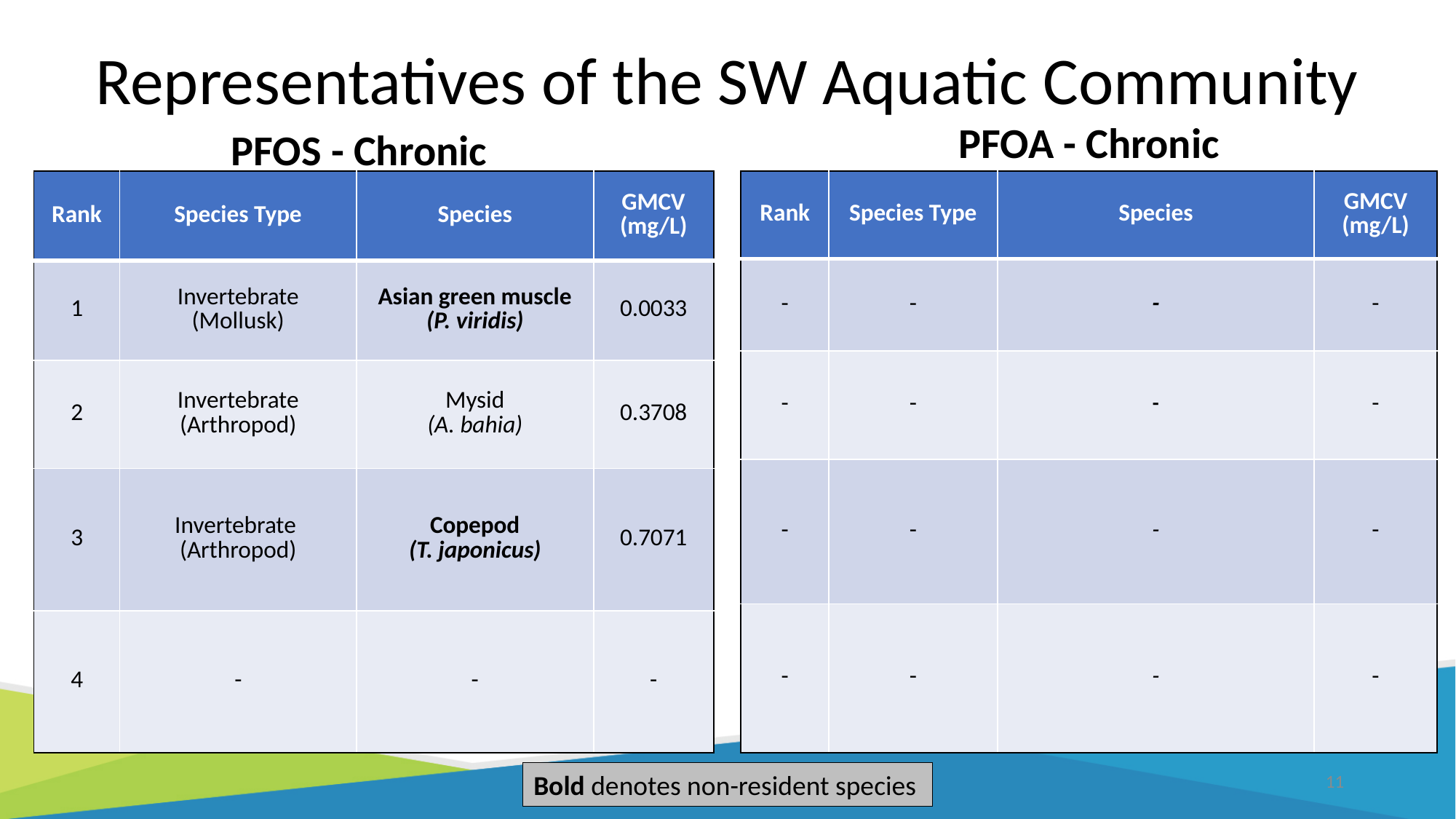

# Representatives of the SW Aquatic Community
PFOA - Chronic
PFOS - Chronic
| Rank | Species Type | Species | GMCV (mg/L) |
| --- | --- | --- | --- |
| 1 | Invertebrate (Mollusk) | Asian green muscle (P. viridis) | 0.0033 |
| 2 | Invertebrate (Arthropod) | Mysid (A. bahia) | 0.3708 |
| 3 | Invertebrate (Arthropod) | Copepod (T. japonicus) | 0.7071 |
| 4 | - | - | - |
| Rank | Species Type | Species | GMCV (mg/L) |
| --- | --- | --- | --- |
| - | - | - | - |
| - | - | - | - |
| - | - | - | - |
| - | - | - | - |
11
Bold denotes non-resident species